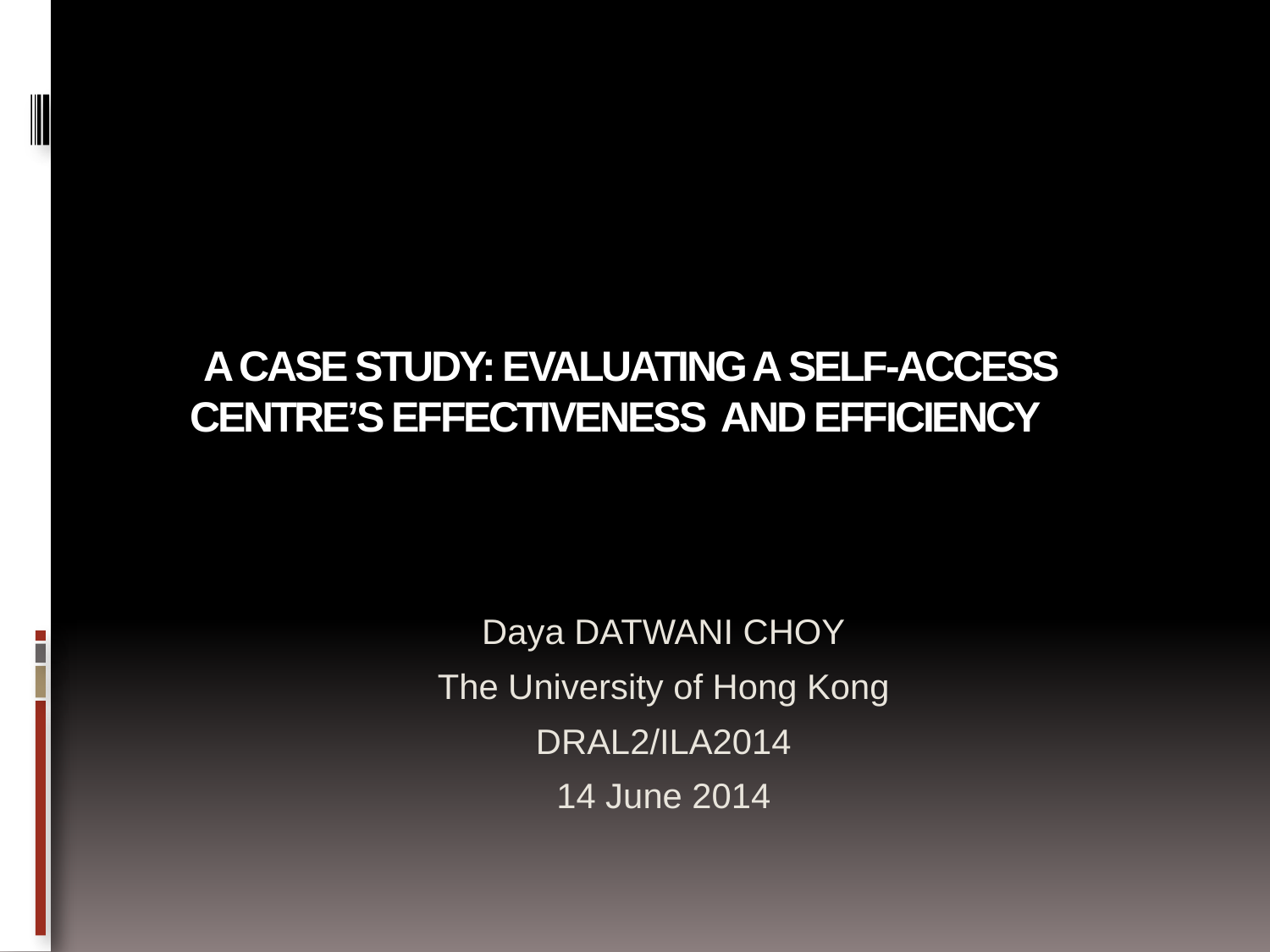

# A cASE STUDY: EVALUATING A SELF-ACCESS CENTRE’s EFFECTIVENESS  AND Efficiency
Daya DATWANI CHOY
The University of Hong Kong
DRAL2/ILA2014
14 June 2014